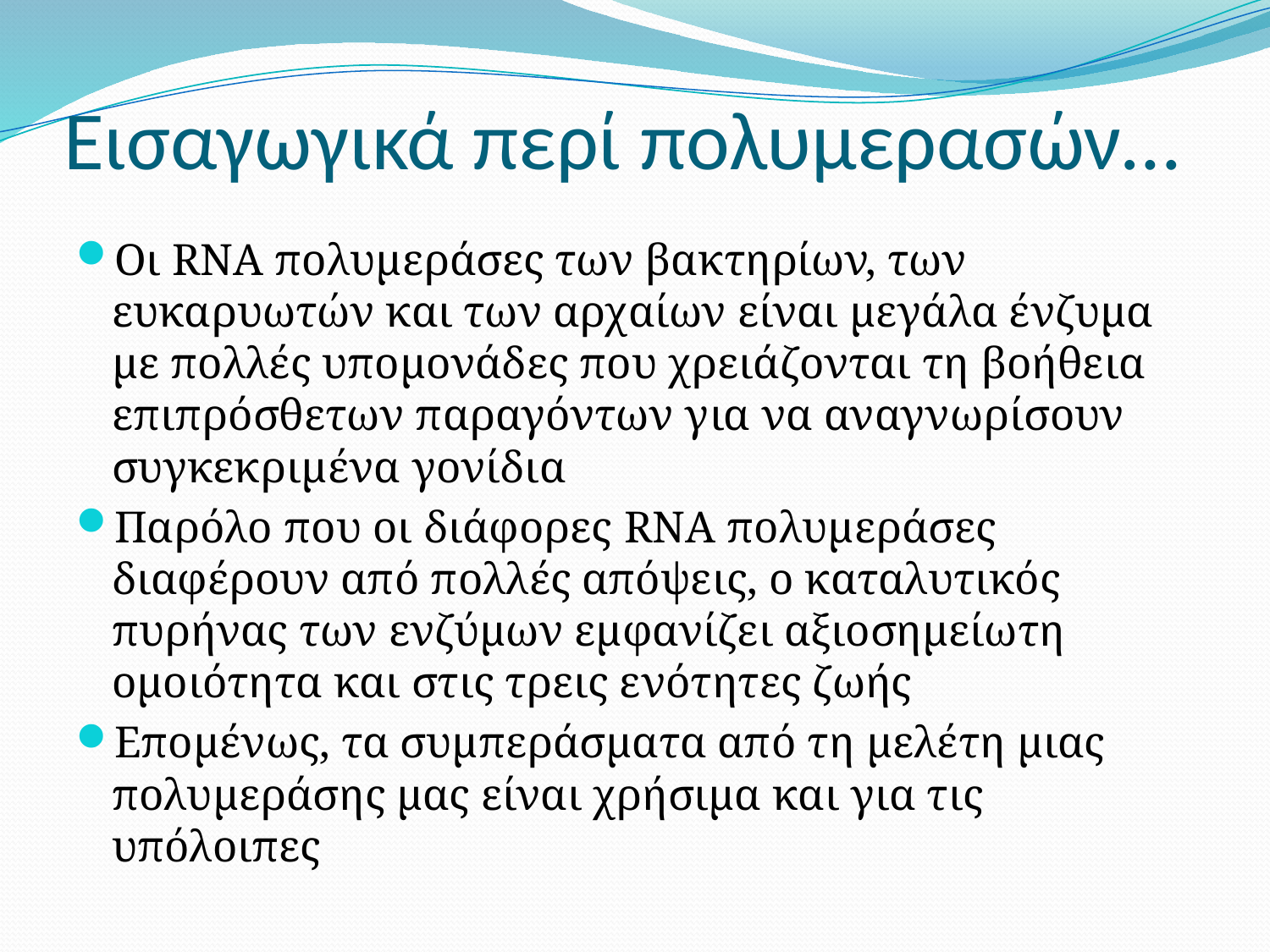

# Εισαγωγικά περί πολυμερασών…
Οι RNA πολυμεράσες των βακτηρίων, των ευκαρυωτών και των αρχαίων είναι μεγάλα ένζυμα με πολλές υπομονάδες που χρειάζονται τη βοήθεια επιπρόσθετων παραγόντων για να αναγνωρίσουν συγκεκριμένα γονίδια
Παρόλο που οι διάφορες RNA πολυμεράσες διαφέρουν από πολλές απόψεις, ο καταλυτικός πυρήνας των ενζύμων εμφανίζει αξιοσημείωτη ομοιότητα και στις τρεις ενότητες ζωής
Επομένως, τα συμπεράσματα από τη μελέτη μιας πολυμεράσης μας είναι χρήσιμα και για τις υπόλοιπες